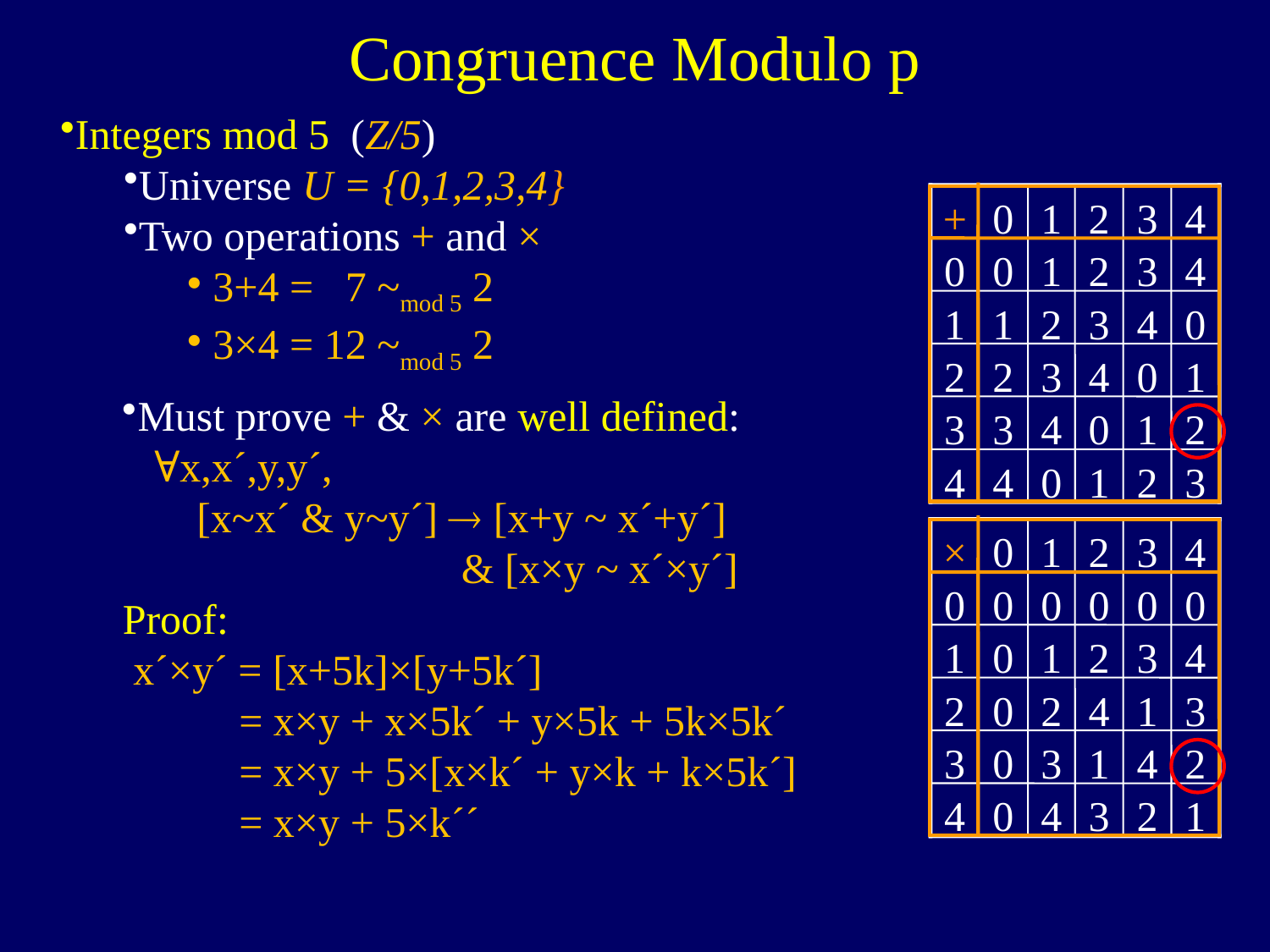

Congruence Modulo p
Integers mod 5  (Z/5)
Universe U = {0,1,2,3,4}
Two operations + and ×
 3+4 =   7 ~mod 5 2
 3×4 = 12 ~mod 5 2

+

0

1

2

3

4

0

0
1
2
3
4

1

1
2
3
4
0
2

2
3
4
0
1
3

3
4
0
1
2
4

4
0
1
2
3

Must prove + & × are well defined:
   ∀x,x´,y,y´,
       [x~x´ & y~y´] → [x+y ~ x´+y´]
                                & [x×y ~ x´×y´]
Proof:
 x´×y´ = [x+5k]×[y+5k´]
           = x×y + x×5k´ + y×5k + 5k×5k´
           = x×y + 5×[x×k´ + y×k + k×5k´]
           = x×y + 5×k´´

×

0

1

2

3

4

0

0
0
0
0
0
1

0
1
2
3
4
2

0
2
4
1
3
3

0
3
1
4
2
4

0
4
3
2
1